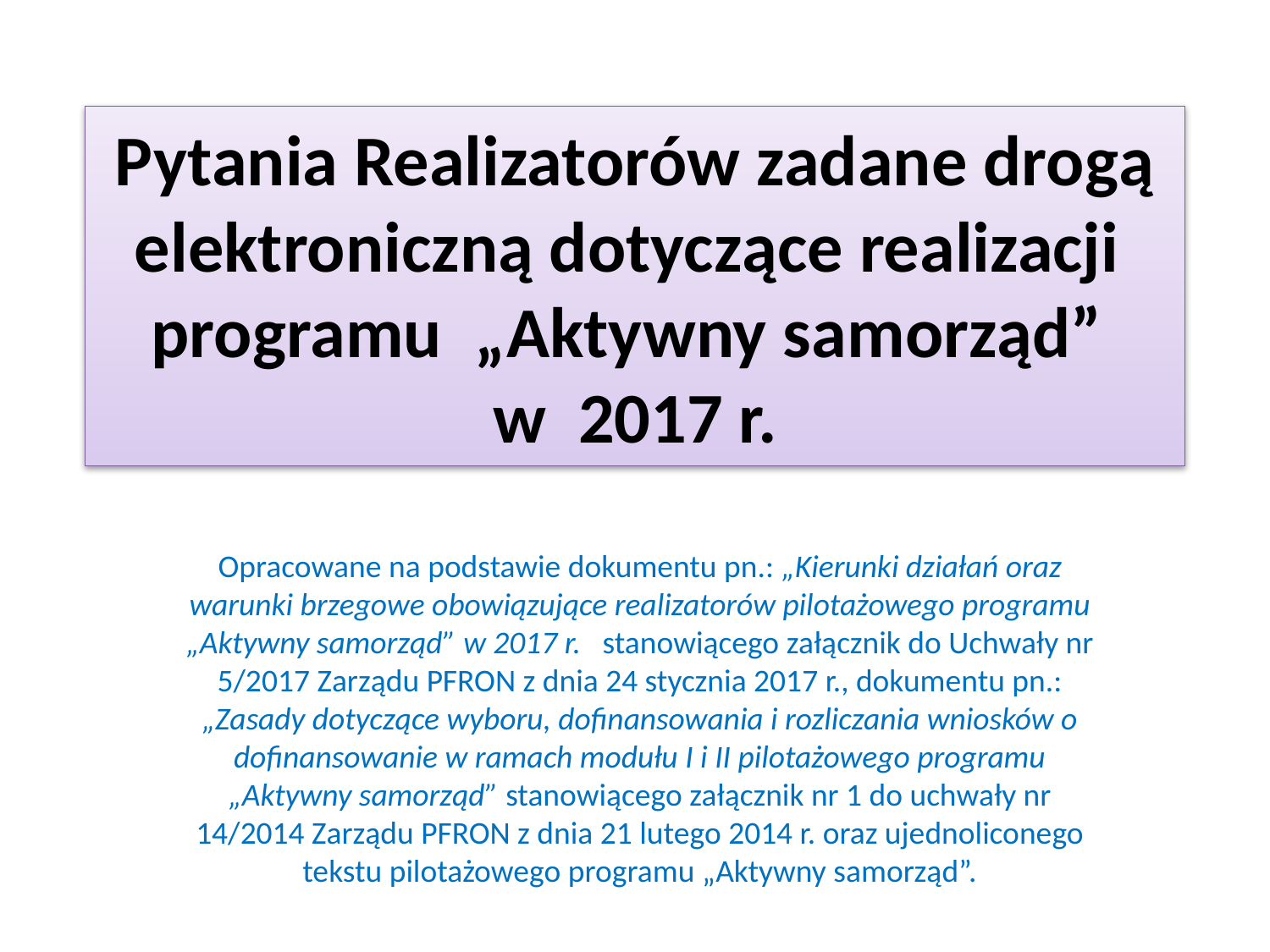

# Pytania Realizatorów zadane drogą elektroniczną dotyczące realizacji  programu  „Aktywny samorząd” w  2017 r.
Opracowane na podstawie dokumentu pn.: „Kierunki działań oraz warunki brzegowe obowiązujące realizatorów pilotażowego programu „Aktywny samorząd” w 2017 r.   stanowiącego załącznik do Uchwały nr 5/2017 Zarządu PFRON z dnia 24 stycznia 2017 r., dokumentu pn.: „Zasady dotyczące wyboru, dofinansowania i rozliczania wniosków o dofinansowanie w ramach modułu I i II pilotażowego programu „Aktywny samorząd” stanowiącego załącznik nr 1 do uchwały nr 14/2014 Zarządu PFRON z dnia 21 lutego 2014 r. oraz ujednoliconego tekstu pilotażowego programu „Aktywny samorząd”.